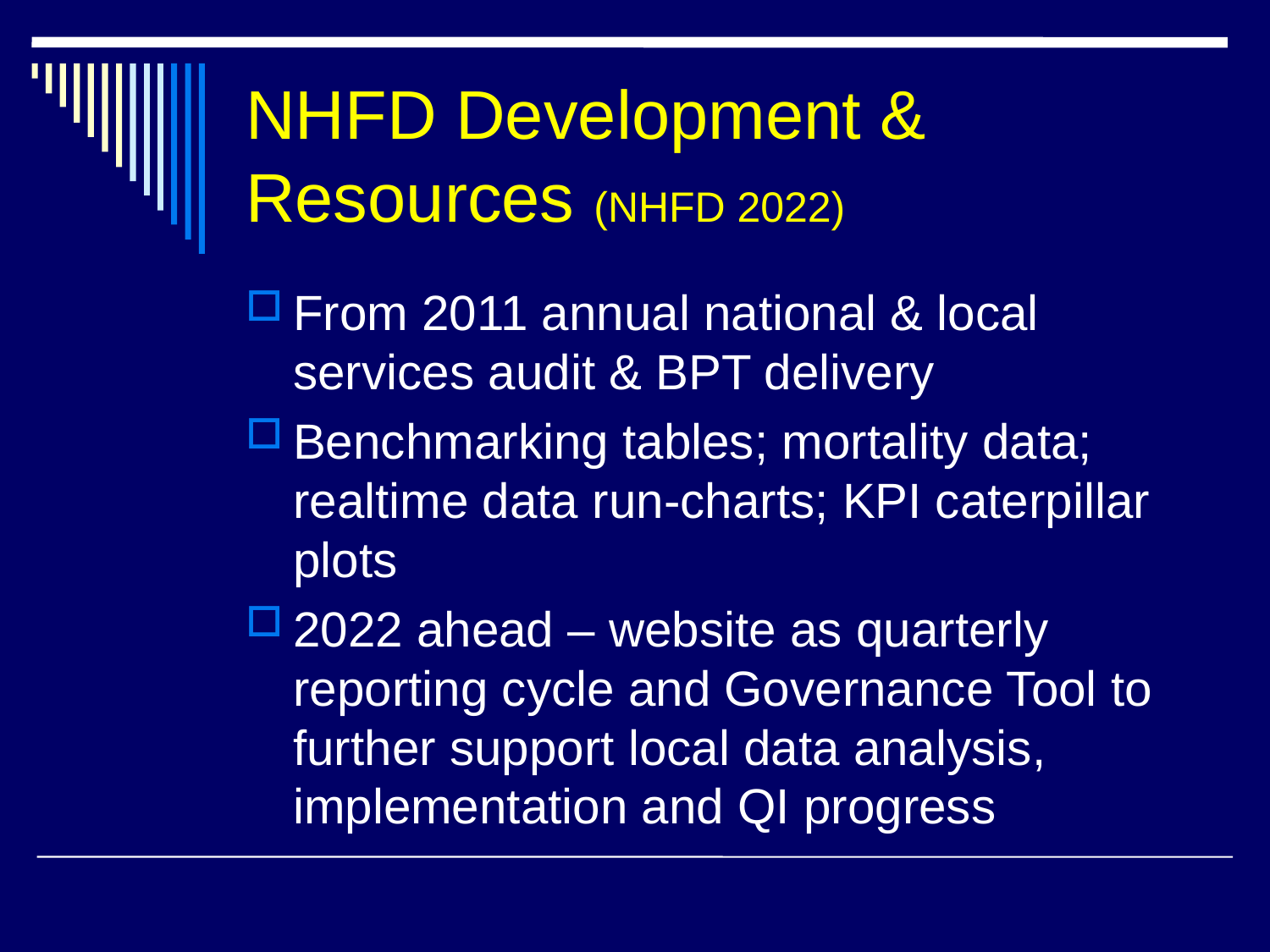

# NHFD Development & Resources (NHFD 2022)
From 2011 annual national & local services audit & BPT delivery
Benchmarking tables; mortality data; realtime data run-charts; KPI caterpillar plots
2022 ahead – website as quarterly reporting cycle and Governance Tool to further support local data analysis, implementation and QI progress